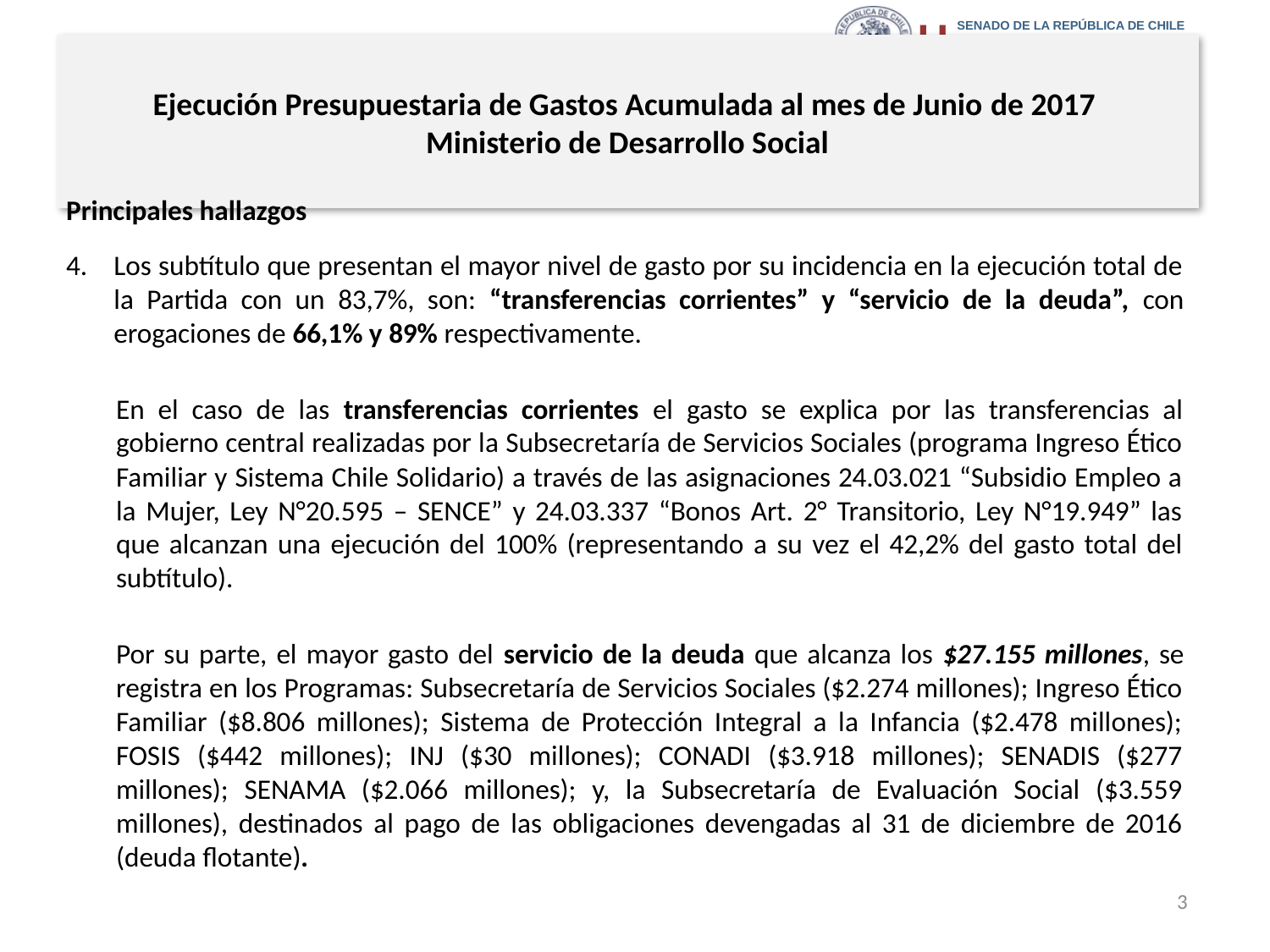

# Ejecución Presupuestaria de Gastos Acumulada al mes de Junio de 2017 Ministerio de Desarrollo Social
Principales hallazgos
Los subtítulo que presentan el mayor nivel de gasto por su incidencia en la ejecución total de la Partida con un 83,7%, son: “transferencias corrientes” y “servicio de la deuda”, con erogaciones de 66,1% y 89% respectivamente.
En el caso de las transferencias corrientes el gasto se explica por las transferencias al gobierno central realizadas por la Subsecretaría de Servicios Sociales (programa Ingreso Ético Familiar y Sistema Chile Solidario) a través de las asignaciones 24.03.021 “Subsidio Empleo a la Mujer, Ley N°20.595 – SENCE” y 24.03.337 “Bonos Art. 2° Transitorio, Ley N°19.949” las que alcanzan una ejecución del 100% (representando a su vez el 42,2% del gasto total del subtítulo).
Por su parte, el mayor gasto del servicio de la deuda que alcanza los $27.155 millones, se registra en los Programas: Subsecretaría de Servicios Sociales ($2.274 millones); Ingreso Ético Familiar ($8.806 millones); Sistema de Protección Integral a la Infancia ($2.478 millones); FOSIS ($442 millones); INJ ($30 millones); CONADI ($3.918 millones); SENADIS ($277 millones); SENAMA ($2.066 millones); y, la Subsecretaría de Evaluación Social ($3.559 millones), destinados al pago de las obligaciones devengadas al 31 de diciembre de 2016 (deuda flotante).
3